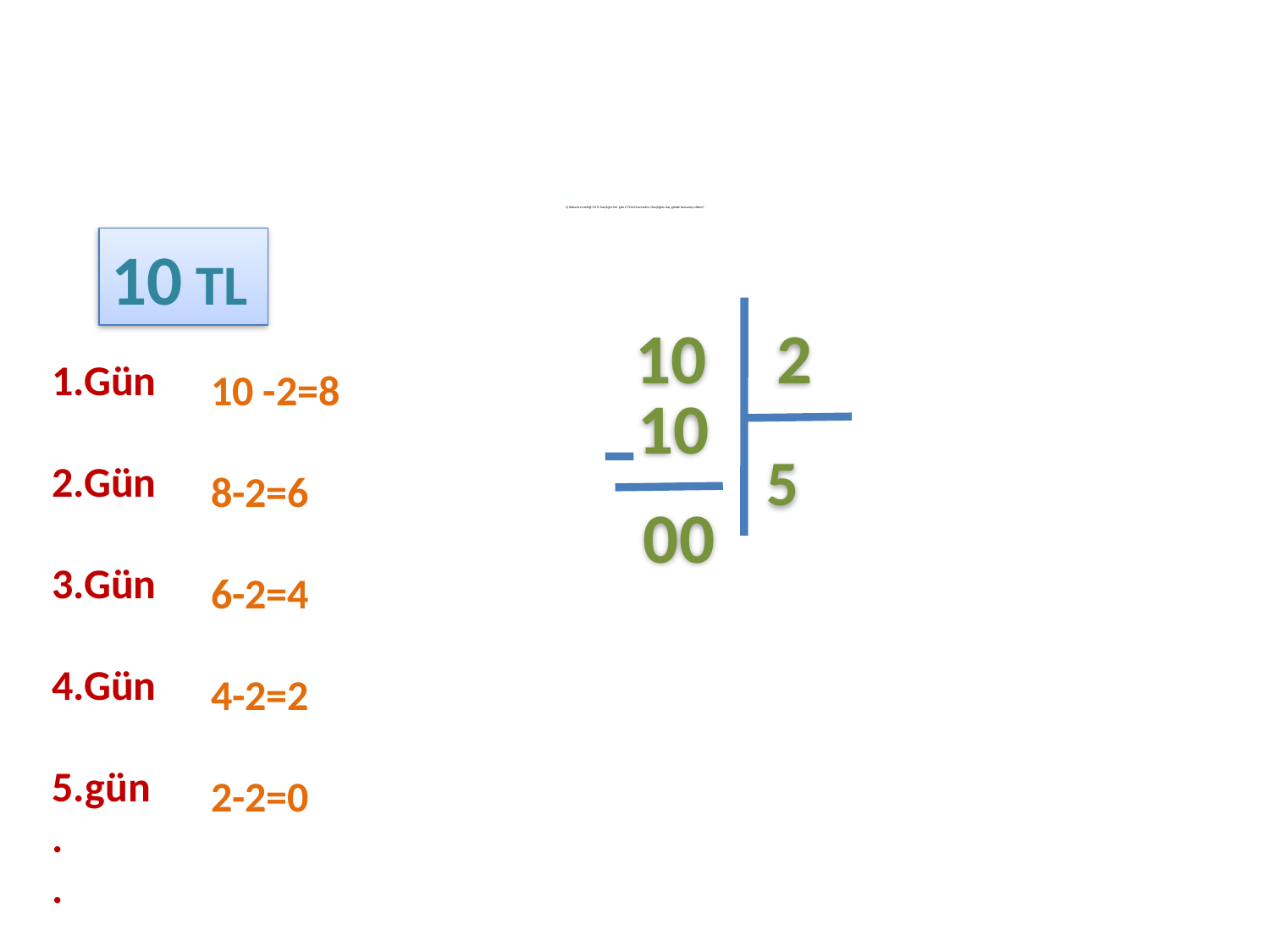

# 1) Babamın verdiği 10 TL harçlığın her gün 2 TL’sini harcadım. Harçlığımı kaç günde harcamış oldum?
10 TL
   10
2
1.Gün

2.Gün

3.Gün

4.Gün

5.gün
.
.

10 -2=8

8-2=6

6-2=4

4-2=2

2-2=0
10
5
 00